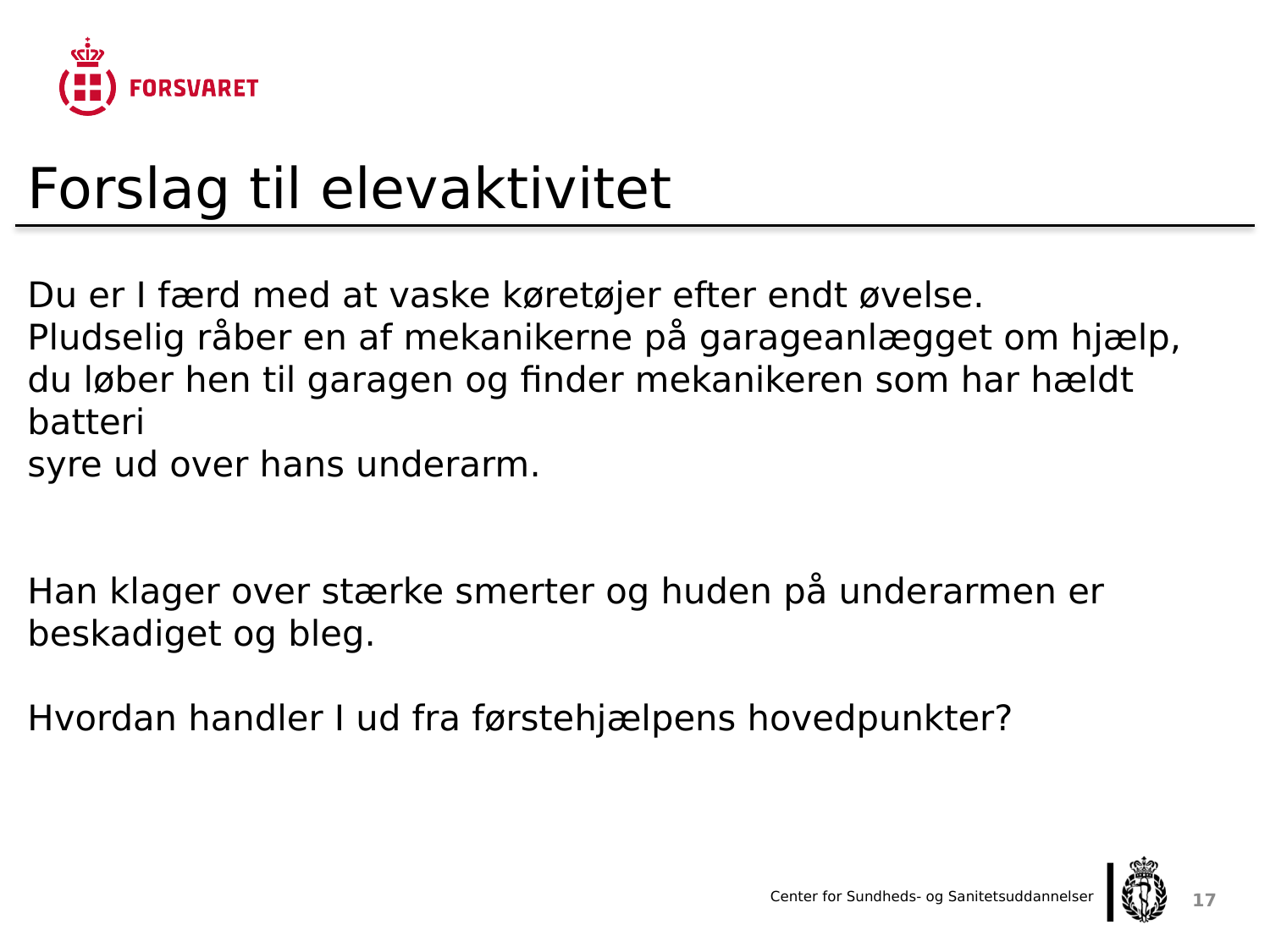

Forslag til elevaktivitet
Du er I færd med at vaske køretøjer efter endt øvelse.
Pludselig råber en af mekanikerne på garageanlægget om hjælp,
du løber hen til garagen og finder mekanikeren som har hældt batteri
syre ud over hans underarm.

Han klager over stærke smerter og huden på underarmen er beskadiget og bleg.

Hvordan handler I ud fra førstehjælpens hovedpunkter?